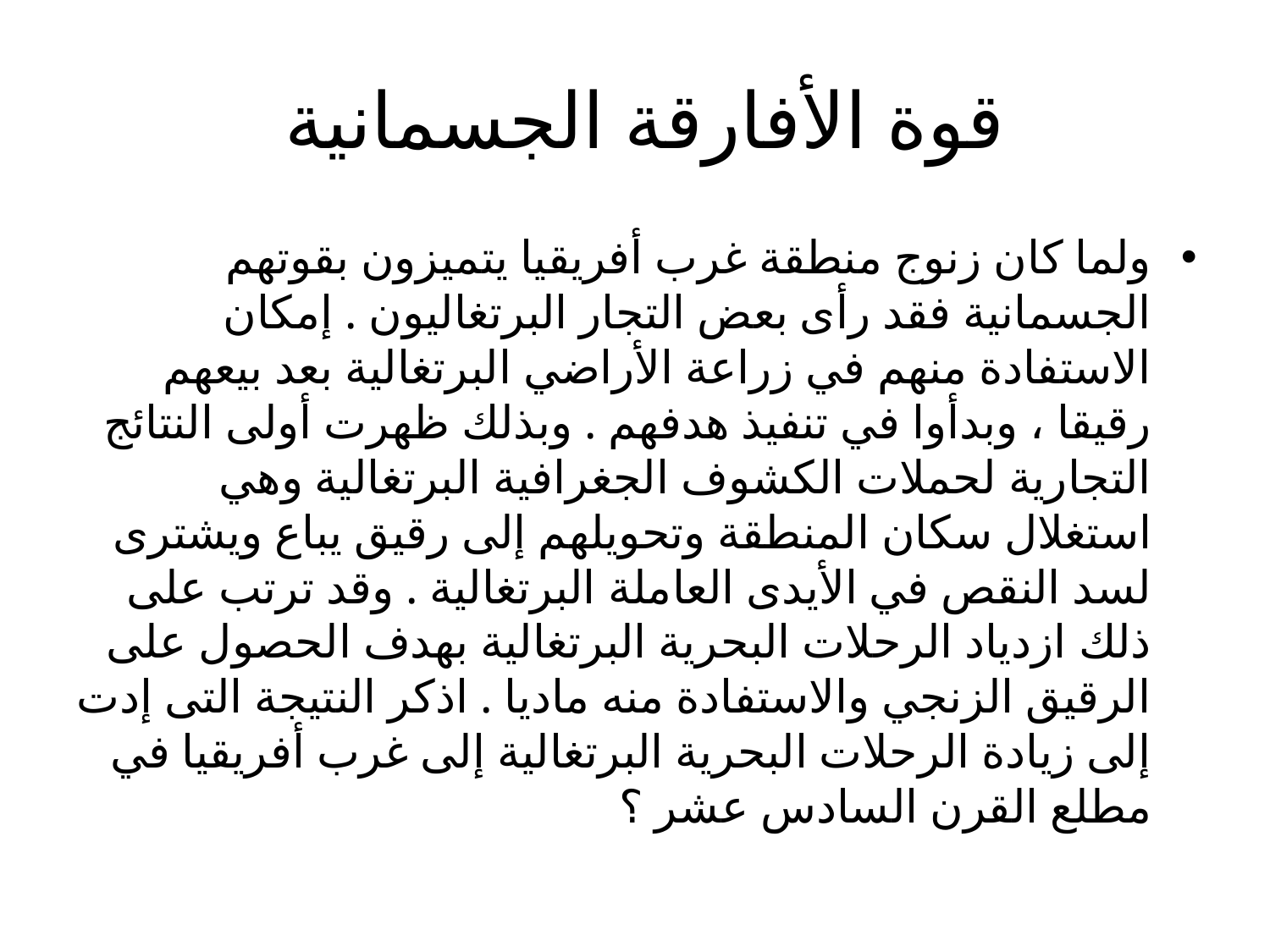

# قوة الأفارقة الجسمانية
ولما كان زنوج منطقة غرب أفريقيا يتميزون بقوتهم الجسمانية فقد رأى بعض التجار البرتغاليون . إمكان الاستفادة منهم في زراعة الأراضي البرتغالية بعد بيعهم رقيقا ، وبدأوا في تنفيذ هدفهم . وبذلك ظهرت أولى النتائج التجارية لحملات الكشوف الجغرافية البرتغالية وهي استغلال سكان المنطقة وتحويلهم إلى رقيق يباع ويشترى لسد النقص في الأيدى العاملة البرتغالية . وقد ترتب على ذلك ازدياد الرحلات البحرية البرتغالية بهدف الحصول على الرقيق الزنجي والاستفادة منه ماديا . اذكر النتيجة التى إدت إلى زيادة الرحلات البحرية البرتغالية إلى غرب أفريقيا في مطلع القرن السادس عشر ؟